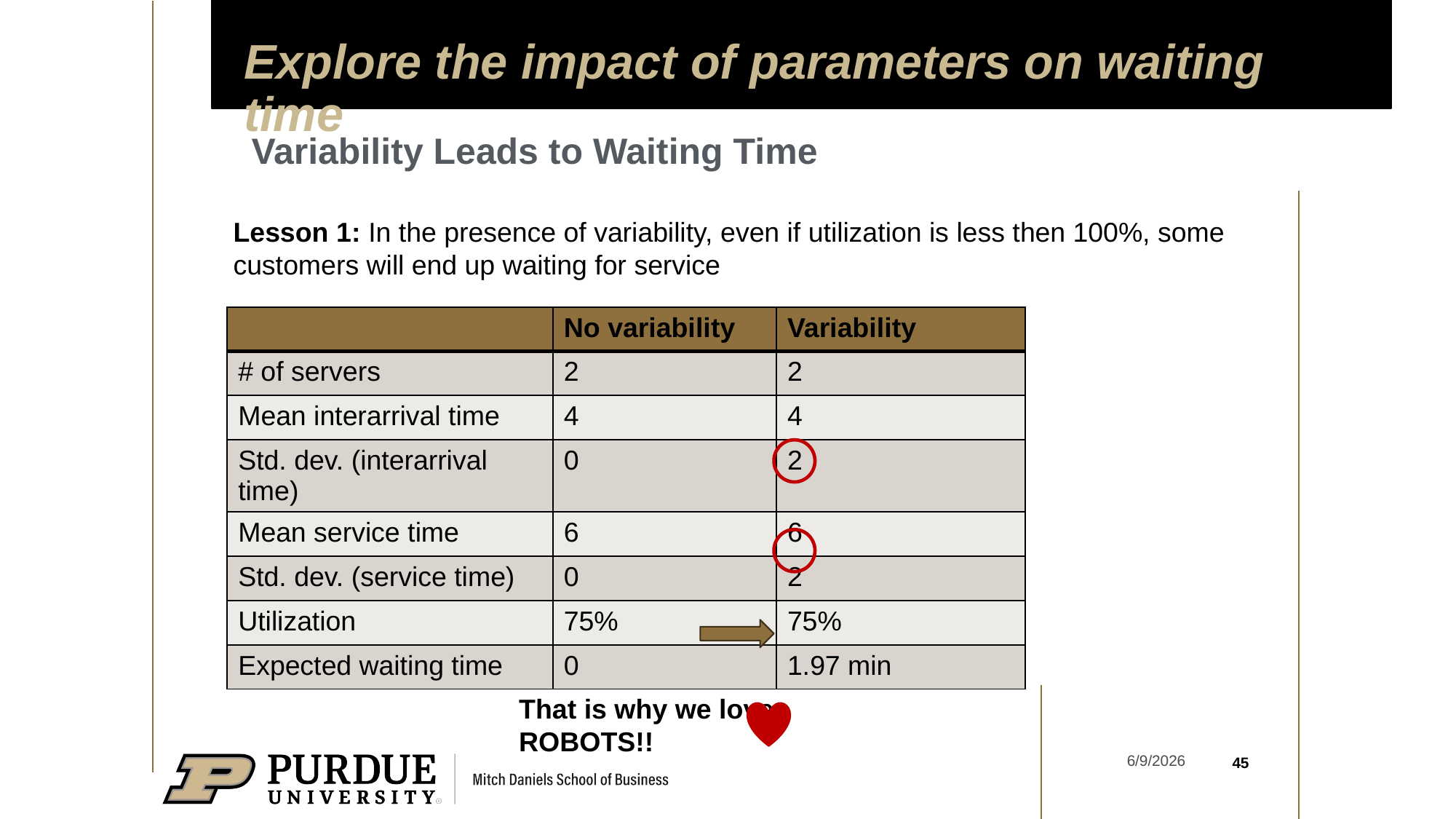

# Explore the impact of parameters on waiting time
Variability Leads to Waiting Time
Lesson 1: In the presence of variability, even if utilization is less then 100%, some customers will end up waiting for service
|  | No variability | Variability |
| --- | --- | --- |
| # of servers | 2 | 2 |
| Mean interarrival time | 4 | 4 |
| Std. dev. (interarrival time) | 0 | 2 |
| Mean service time | 6 | 6 |
| Std. dev. (service time) | 0 | 2 |
| Utilization | 75% | 75% |
| Expected waiting time | 0 | 1.97 min |

That is why we love ROBOTS!!

45
6/9/2026